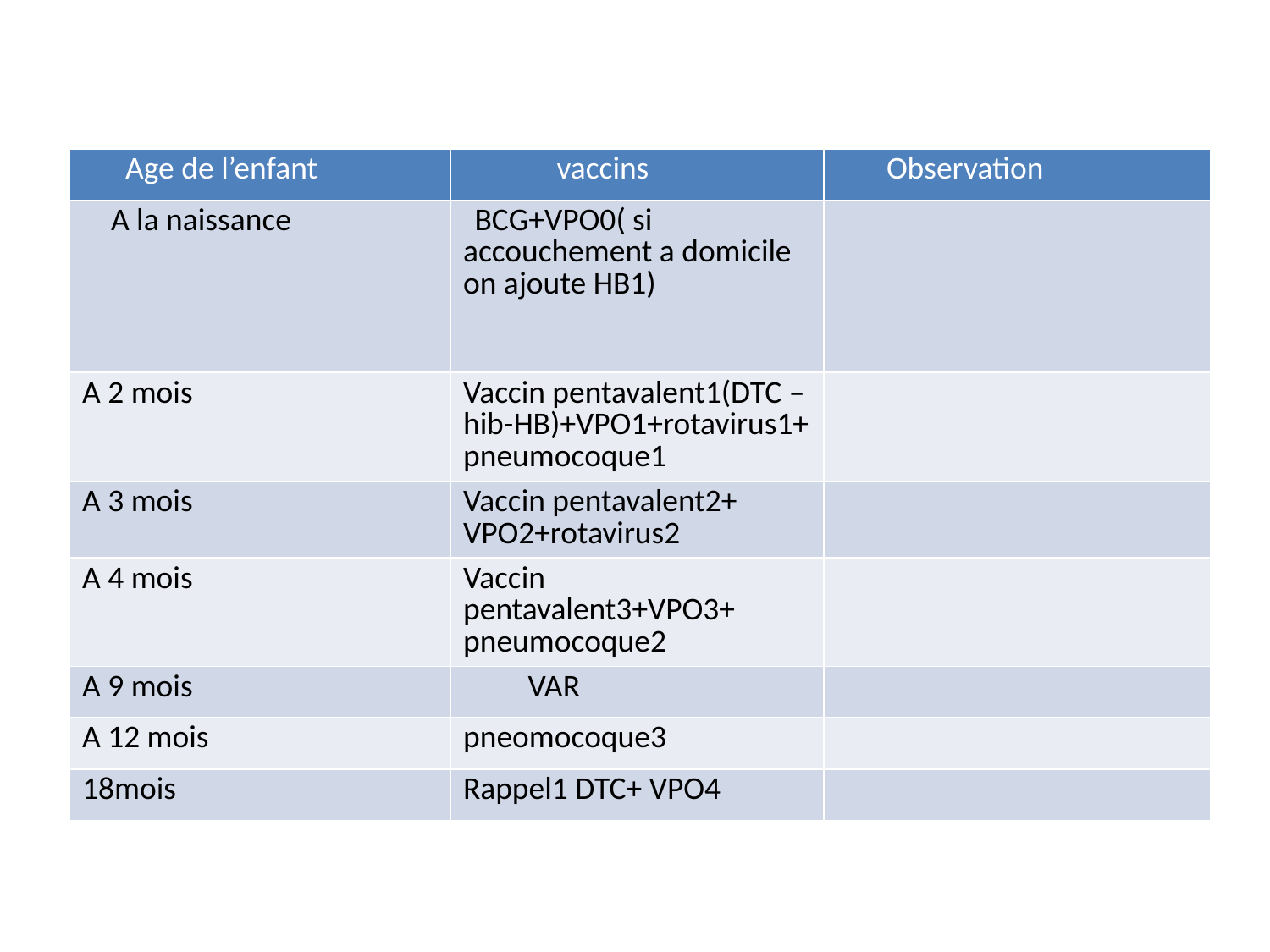

#
| Age de l’enfant | vaccins | Observation |
| --- | --- | --- |
| A la naissance | BCG+VPO0( si accouchement a domicile on ajoute HB1) |  |
| A 2 mois | Vaccin pentavalent1(DTC –hib-HB)+VPO1+rotavirus1+ pneumocoque1 |  |
| A 3 mois | Vaccin pentavalent2+ VPO2+rotavirus2 |  |
| A 4 mois | Vaccin pentavalent3+VPO3+ pneumocoque2 |  |
| A 9 mois | VAR |  |
| A 12 mois | pneomocoque3 |  |
| 18mois | Rappel1 DTC+ VPO4 |  |